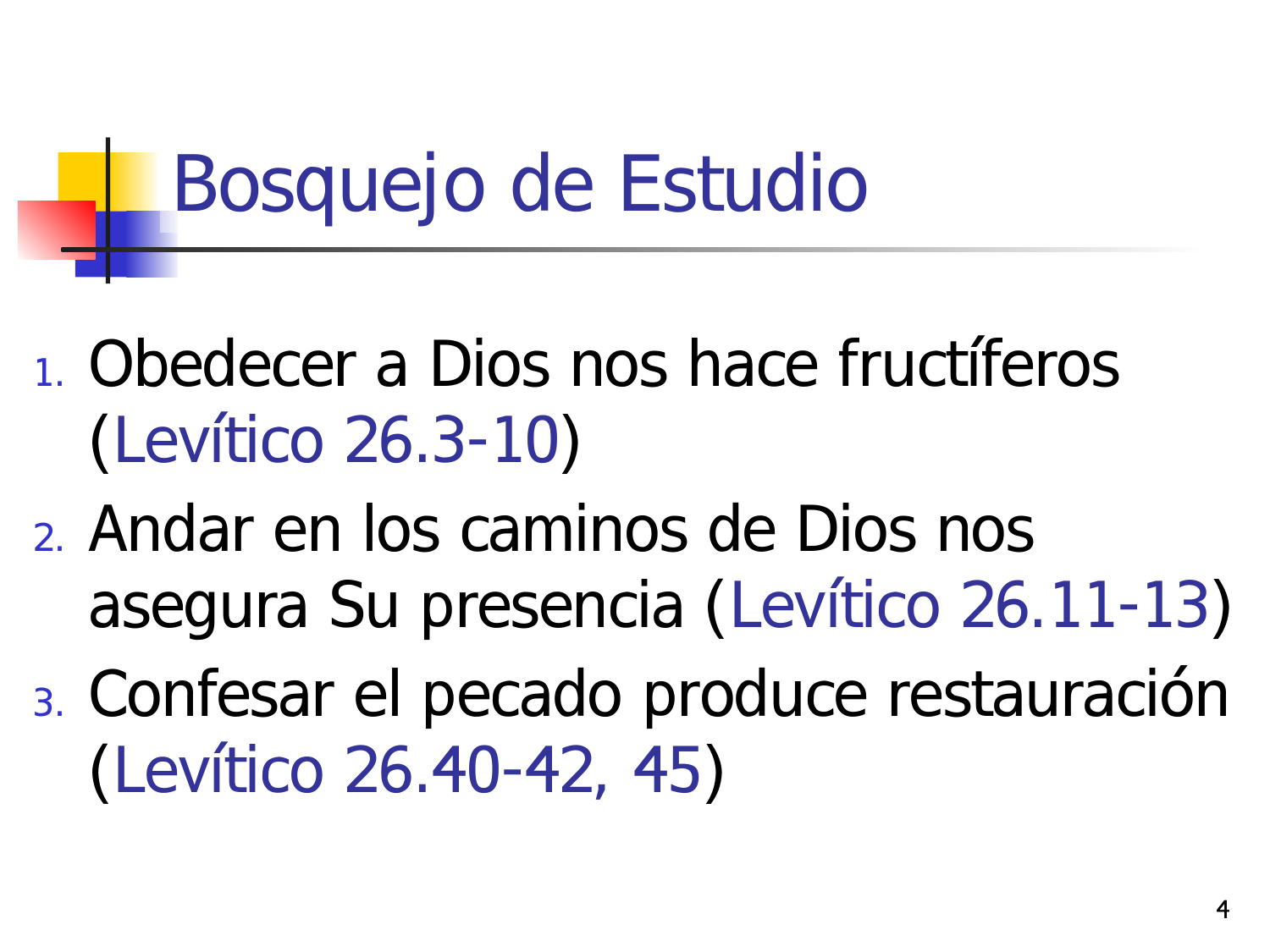

# Bosquejo de Estudio
Obedecer a Dios nos hace fructíferos (Levítico 26.3-10)
Andar en los caminos de Dios nos asegura Su presencia (Levítico 26.11-13)
Confesar el pecado produce restauración (Levítico 26.40-42, 45)
4